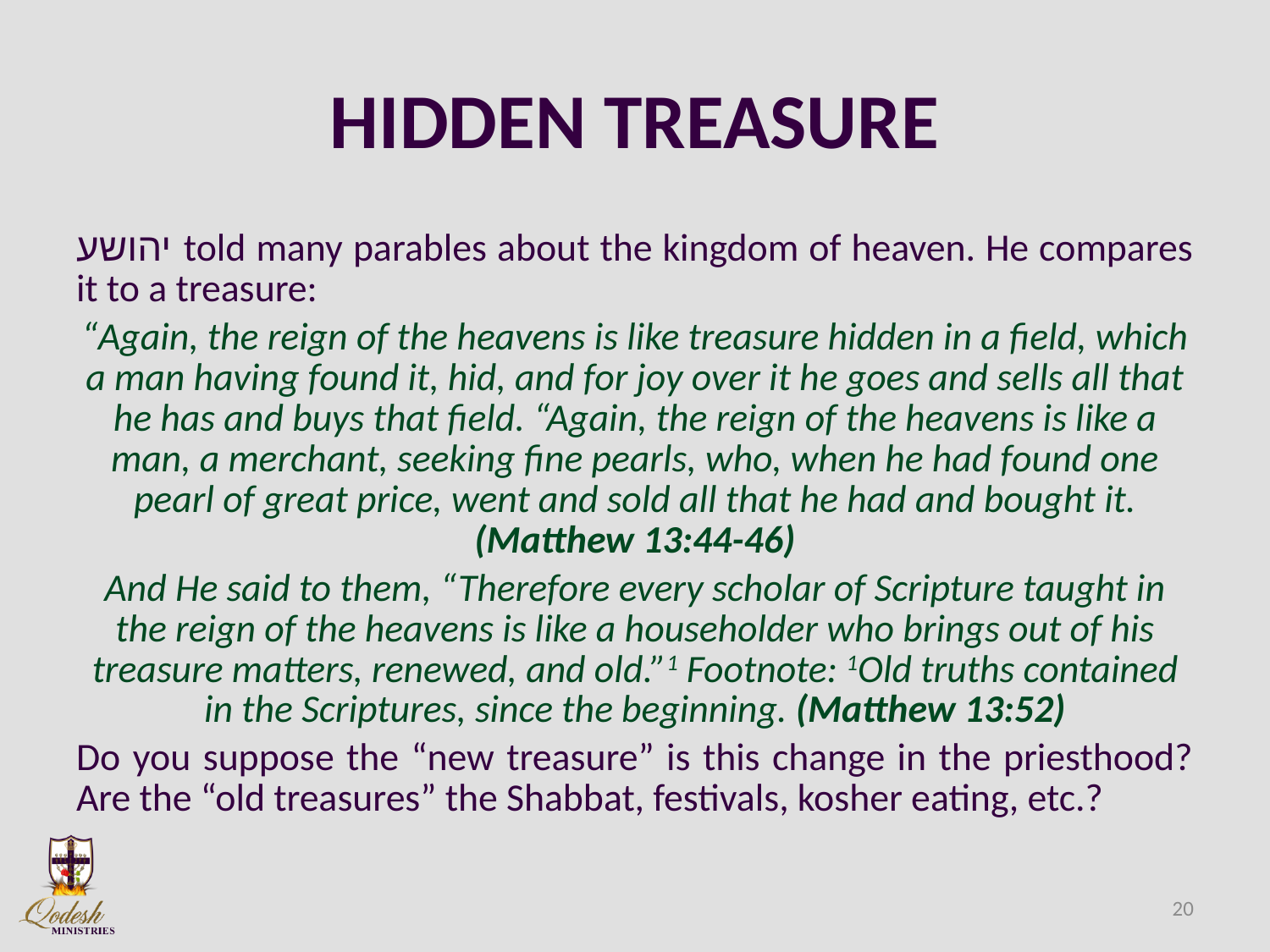

# HIDDEN TREASURE
יהושע told many parables about the kingdom of heaven. He compares it to a treasure:
“Again, the reign of the heavens is like treasure hidden in a field, which a man having found it, hid, and for joy over it he goes and sells all that he has and buys that field. “Again, the reign of the heavens is like a man, a merchant, seeking fine pearls, who, when he had found one pearl of great price, went and sold all that he had and bought it. (Matthew 13:44-46)
And He said to them, “Therefore every scholar of Scripture taught in the reign of the heavens is like a householder who brings out of his treasure matters, renewed, and old.”1 Footnote: 1Old truths contained in the Scriptures, since the beginning. (Matthew 13:52)
Do you suppose the “new treasure” is this change in the priesthood? Are the “old treasures” the Shabbat, festivals, kosher eating, etc.?
20